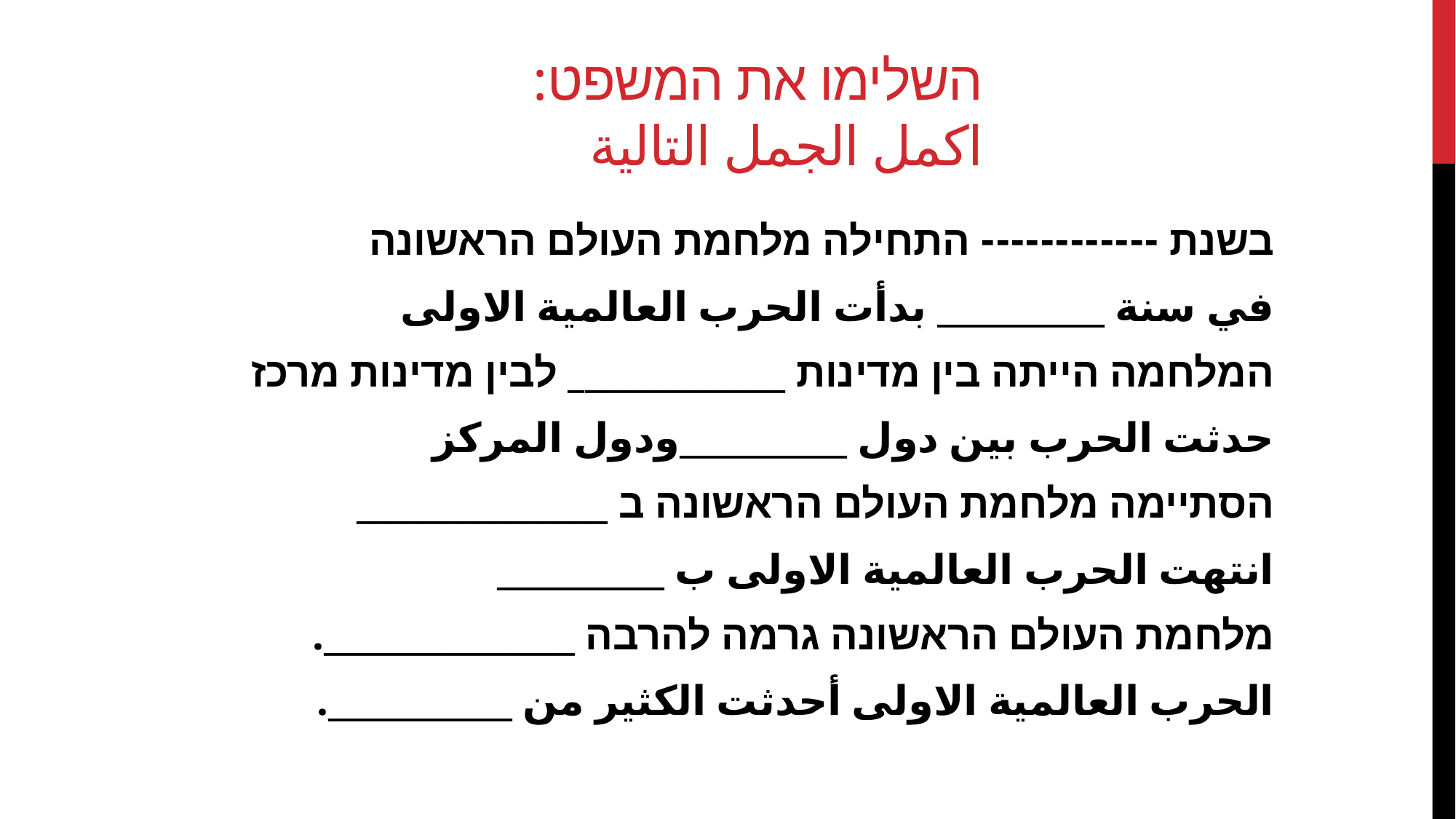

# השלימו את המשפט: اكمل الجمل التالية
בשנת ------------ התחילה מלחמת העולם הראשונה
في سنة __________ بدأت الحرب العالمية الاولى
המלחמה הייתה בין מדינות _____________ לבין מדינות מרכז
حدثت الحرب بين دول __________ودول المركز
הסתיימה מלחמת העולם הראשונה ב _______________
انتهت الحرب العالمية الاولى ب __________
מלחמת העולם הראשונה גרמה להרבה _______________.
الحرب العالمية الاولى أحدثت الكثير من ___________.